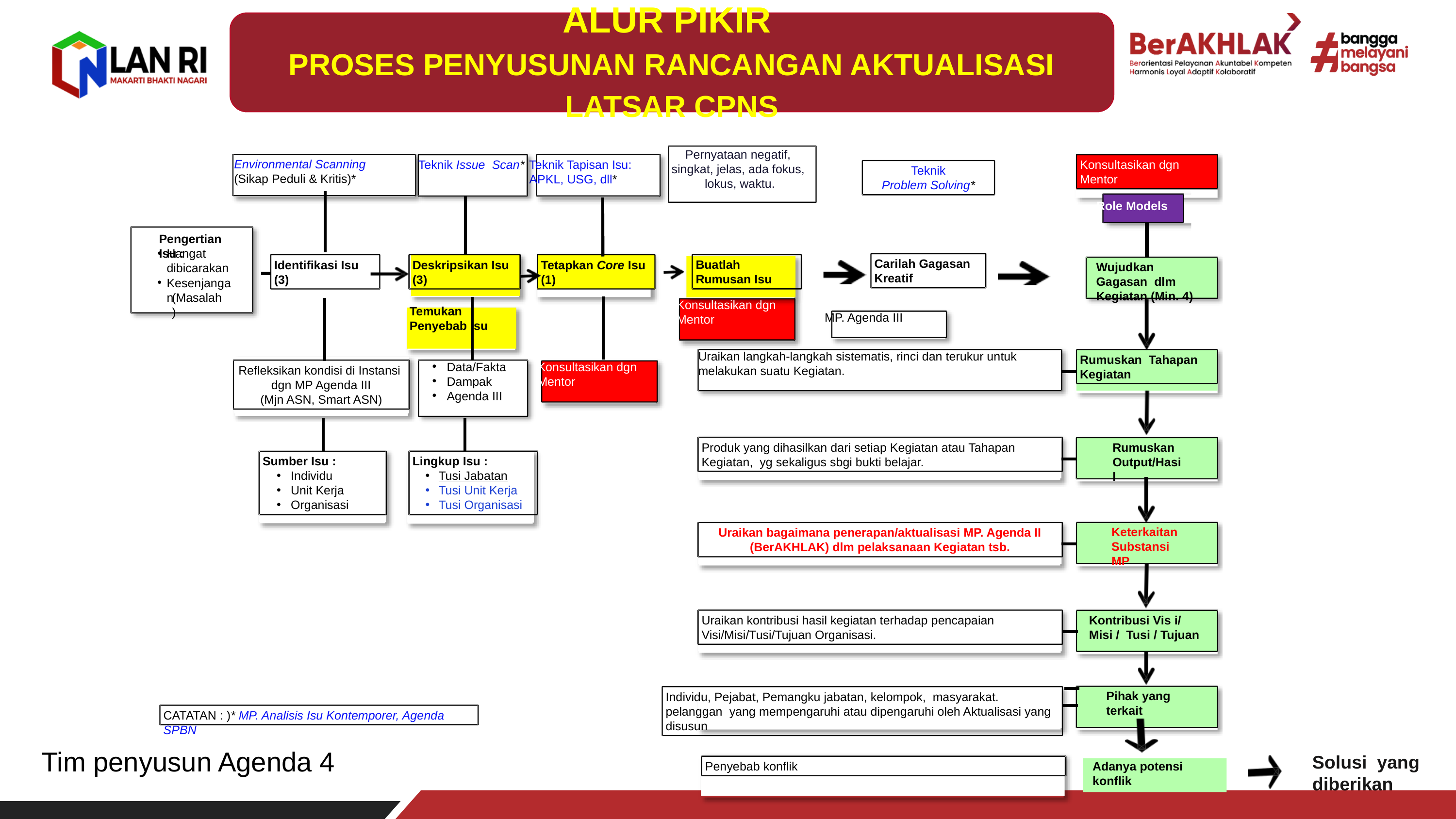

ALUR PIKIR
PROSES PENYUSUNAN RANCANGAN AKTUALISASI LATSAR CPNS

Pernyataan negatif,  singkat, jelas, ada fokus,  lokus, waktu.

Konsultasikan dgn  Mentor

Environmental Scanning
(Sikap Peduli & Kritis)*

Teknik Tapisan Isu:  APKL, USG, dll*

Teknik Issue  Scan*

Teknik
Problem Solving*

Role Models

Pengertian Isu :

Hangat  dibicarakan

Carilah Gagasan  Kreatif

Buatlah  Rumusan Isu

Identifikasi Isu  (3)

Deskripsikan Isu  (3)

Tetapkan Core Isu  (1)

Wujudkan Gagasan  dlm Kegiatan (Min. 4)

Kesenjangan

(Masalah)

Konsultasikan dgn  Mentor

Temukan  Penyebab Isu

MP. Agenda III

Rumuskan  Tahapan Kegiatan

Uraikan langkah-langkah sistematis, rinci dan terukur untuk  melakukan suatu Kegiatan.

Refleksikan kondisi di Instansi  dgn MP Agenda III
(Mjn ASN, Smart ASN)

Data/Fakta
Dampak
Agenda III

Konsultasikan dgn  Mentor

Produk yang dihasilkan dari setiap Kegiatan atau Tahapan Kegiatan,  yg sekaligus sbgi bukti belajar.

Rumuskan  Output/Hasil

Sumber Isu :
Individu
Unit Kerja
Organisasi

Lingkup Isu :
Tusi Jabatan
Tusi Unit Kerja
Tusi Organisasi

Uraikan bagaimana penerapan/aktualisasi MP. Agenda II
(BerAKHLAK) dlm pelaksanaan Kegiatan tsb.

Keterkaitan
Substansi MP

Uraikan kontribusi hasil kegiatan terhadap pencapaian  Visi/Misi/Tusi/Tujuan Organisasi.

Kontribusi Vis i/ Misi /  Tusi / Tujuan

Individu, Pejabat, Pemangku jabatan, kelompok,  masyarakat. pelanggan  yang mempengaruhi atau dipengaruhi oleh Aktualisasi yang disusun

Pihak yang terkait

CATATAN : )* MP. Analisis Isu Kontemporer, Agenda SPBN

Tim penyusun Agenda 4

Solusi  yang diberikan

Penyebab konflik

Adanya potensi konflik